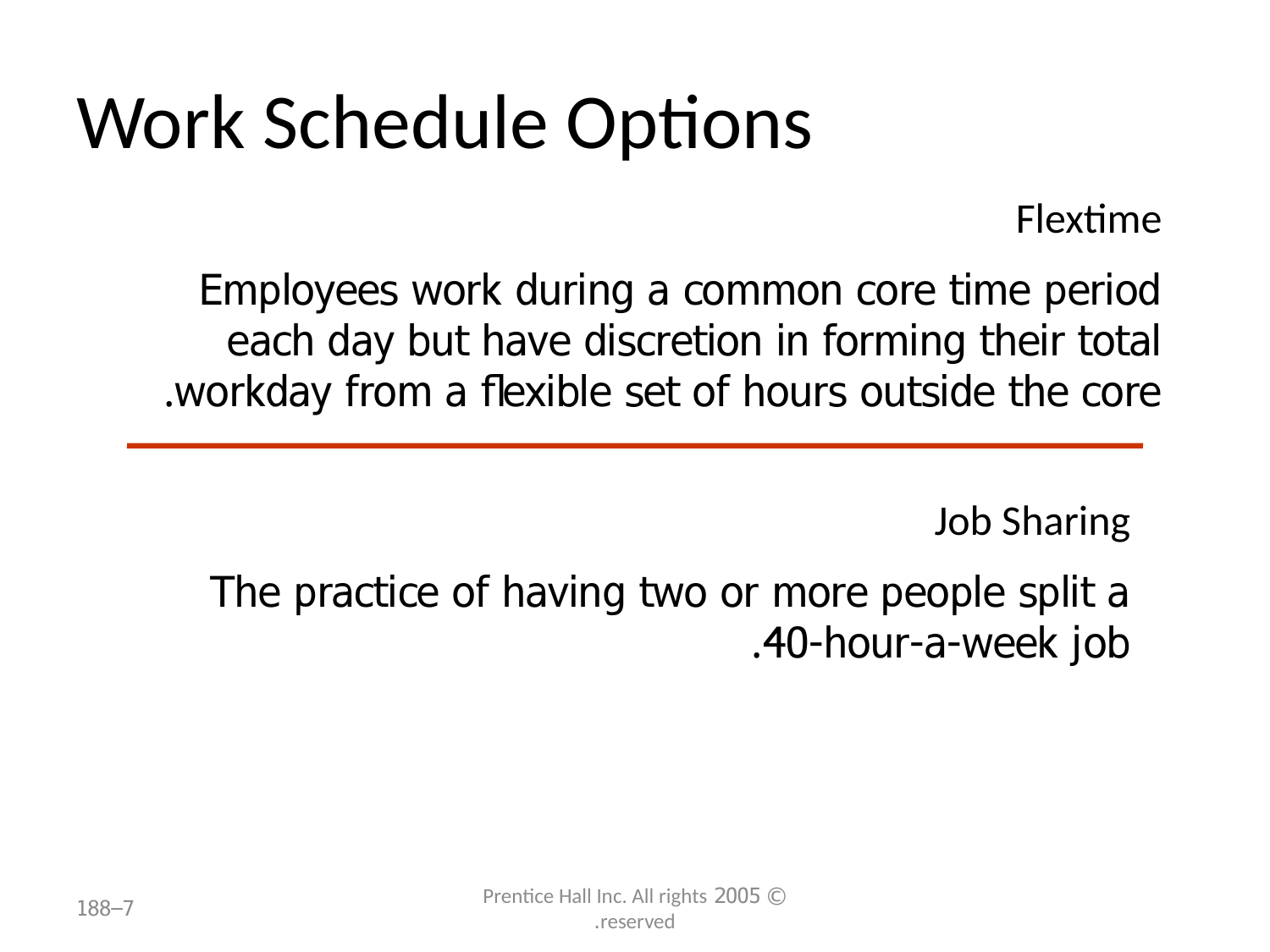

# Work Schedule Options
Flextime
Employees work during a common core time period each day but have discretion in forming their total workday from a flexible set of hours outside the core.

Job Sharing
The practice of having two or more people split a 40-hour-a-week job.
7–188
© 2005 Prentice Hall Inc. All rights reserved.